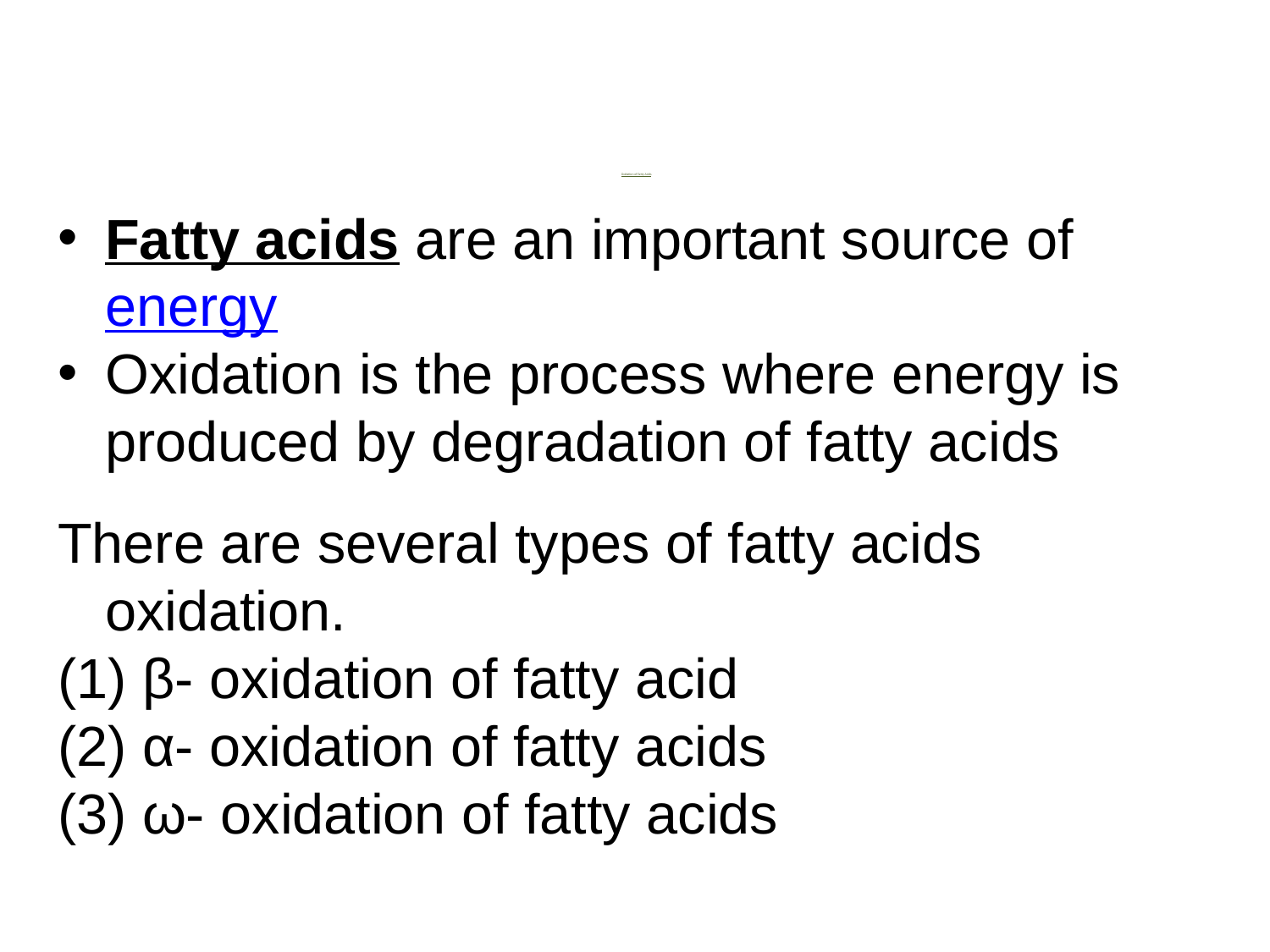

# Oxidation of Fatty Acids
Fatty acids are an important source of energy
Oxidation is the process where energy is produced by degradation of fatty acids

There are several types of fatty acids oxidation.
 β- oxidation of fatty acid
 α- oxidation of fatty acids
 ω- oxidation of fatty acids